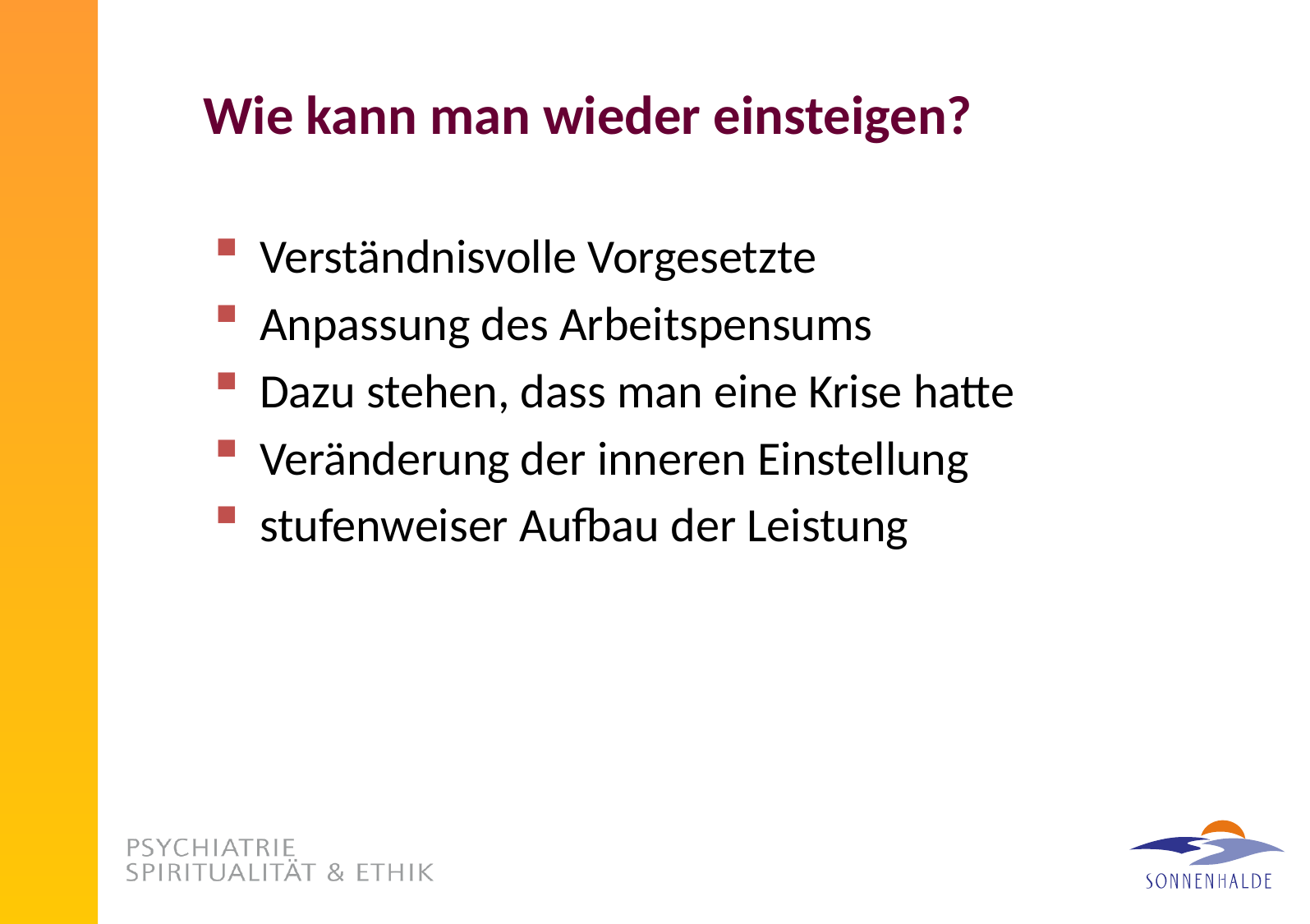

# Wie kann man wieder einsteigen?
Verständnisvolle Vorgesetzte
Anpassung des Arbeitspensums
Dazu stehen, dass man eine Krise hatte
Veränderung der inneren Einstellung
stufenweiser Aufbau der Leistung